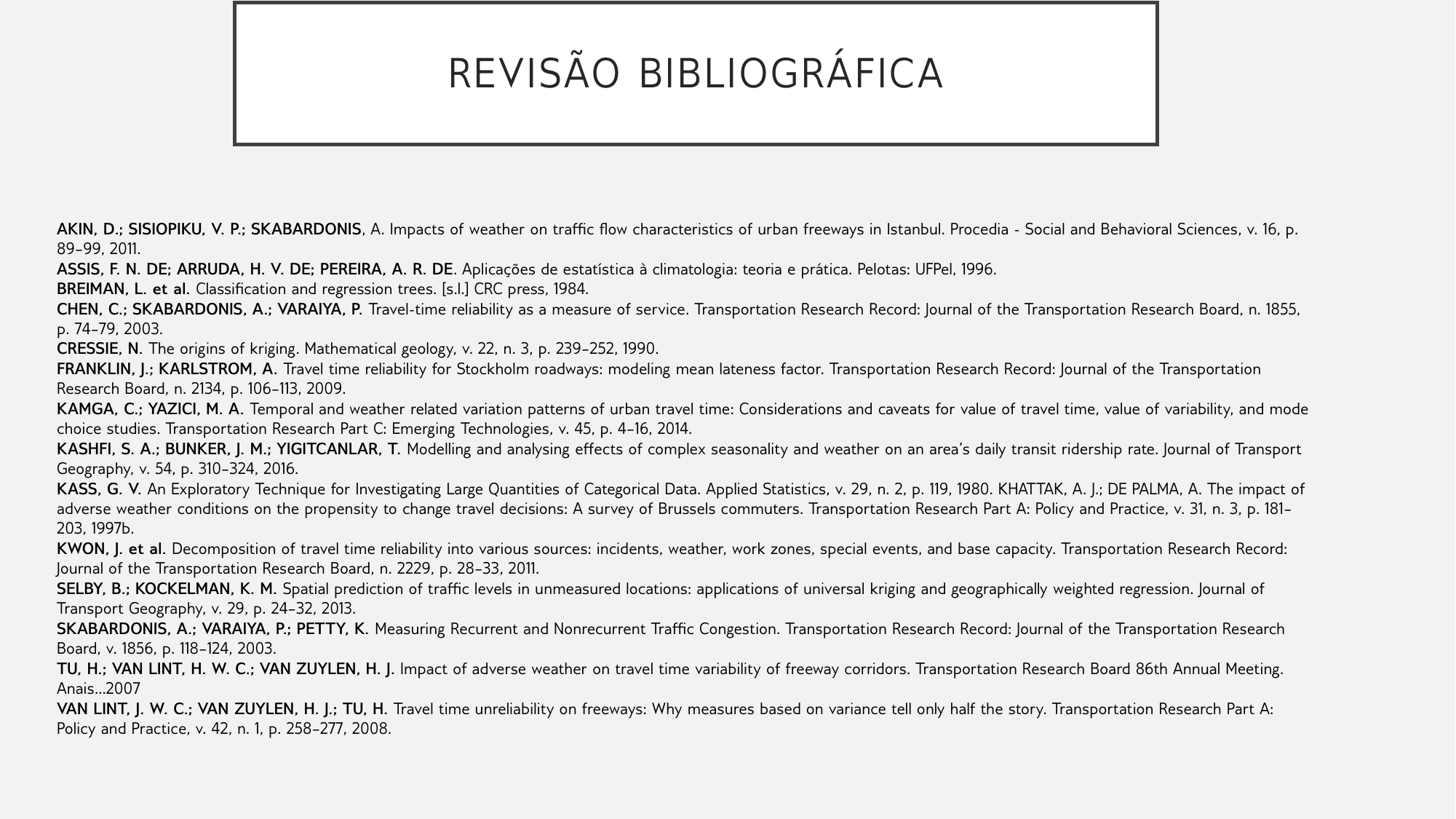

# REVISÃO BIBLIOGRÁFICA

AKIN, D.; SISIOPIKU, V. P.; SKABARDONIS, A. Impacts of weather on traffic flow characteristics of urban freeways in Istanbul. Procedia - Social and Behavioral Sciences, v. 16, p. 89–99, 2011.
ASSIS, F. N. DE; ARRUDA, H. V. DE; PEREIRA, A. R. DE. Aplicações de estatística à climatologia: teoria e prática. Pelotas: UFPel, 1996.
BREIMAN, L. et al. Classification and regression trees. [s.l.] CRC press, 1984.
CHEN, C.; SKABARDONIS, A.; VARAIYA, P. Travel-time reliability as a measure of service. Transportation Research Record: Journal of the Transportation Research Board, n. 1855, p. 74–79, 2003.
CRESSIE, N. The origins of kriging. Mathematical geology, v. 22, n. 3, p. 239–252, 1990.
FRANKLIN, J.; KARLSTROM, A. Travel time reliability for Stockholm roadways: modeling mean lateness factor. Transportation Research Record: Journal of the Transportation Research Board, n. 2134, p. 106–113, 2009.
KAMGA, C.; YAZICI, M. A. Temporal and weather related variation patterns of urban travel time: Considerations and caveats for value of travel time, value of variability, and mode choice studies. Transportation Research Part C: Emerging Technologies, v. 45, p. 4–16, 2014.
KASHFI, S. A.; BUNKER, J. M.; YIGITCANLAR, T. Modelling and analysing effects of complex seasonality and weather on an area’s daily transit ridership rate. Journal of Transport Geography, v. 54, p. 310–324, 2016.
KASS, G. V. An Exploratory Technique for Investigating Large Quantities of Categorical Data. Applied Statistics, v. 29, n. 2, p. 119, 1980. KHATTAK, A. J.; DE PALMA, A. The impact of adverse weather conditions on the propensity to change travel decisions: A survey of Brussels commuters. Transportation Research Part A: Policy and Practice, v. 31, n. 3, p. 181–203, 1997b.
KWON, J. et al. Decomposition of travel time reliability into various sources: incidents, weather, work zones, special events, and base capacity. Transportation Research Record: Journal of the Transportation Research Board, n. 2229, p. 28–33, 2011.
SELBY, B.; KOCKELMAN, K. M. Spatial prediction of traffic levels in unmeasured locations: applications of universal kriging and geographically weighted regression. Journal of Transport Geography, v. 29, p. 24–32, 2013.
SKABARDONIS, A.; VARAIYA, P.; PETTY, K. Measuring Recurrent and Nonrecurrent Traffic Congestion. Transportation Research Record: Journal of the Transportation Research Board, v. 1856, p. 118–124, 2003.
TU, H.; VAN LINT, H. W. C.; VAN ZUYLEN, H. J. Impact of adverse weather on travel time variability of freeway corridors. Transportation Research Board 86th Annual Meeting. Anais...2007
VAN LINT, J. W. C.; VAN ZUYLEN, H. J.; TU, H. Travel time unreliability on freeways: Why measures based on variance tell only half the story. Transportation Research Part A: Policy and Practice, v. 42, n. 1, p. 258–277, 2008.